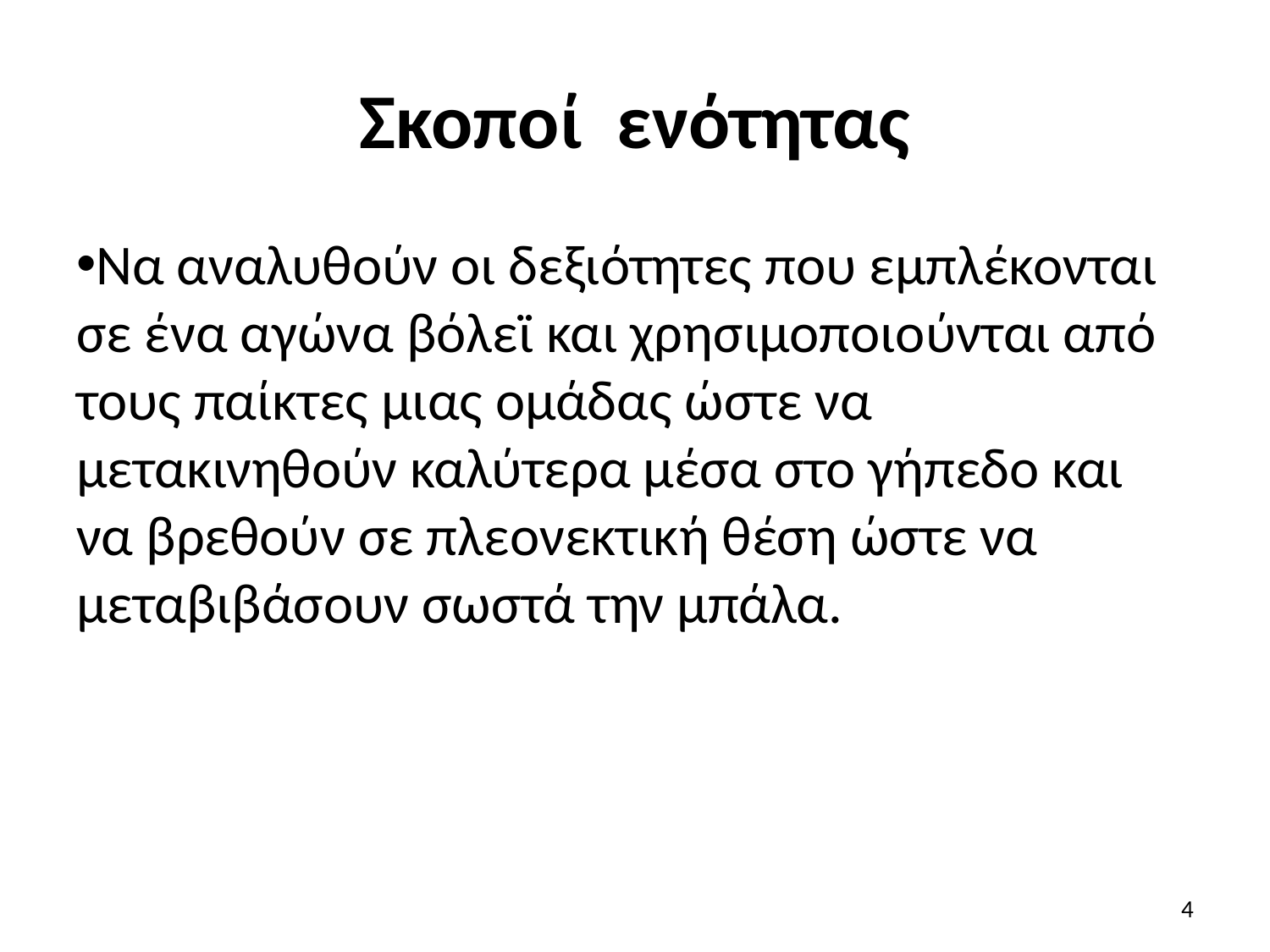

# Σκοποί  ενότητας
Να αναλυθούν οι δεξιότητες που εμπλέκονται σε ένα αγώνα βόλεϊ και χρησιμοποιούνται από τους παίκτες μιας ομάδας ώστε να μετακινηθούν καλύτερα μέσα στο γήπεδο και να βρεθούν σε πλεονεκτική θέση ώστε να μεταβιβάσουν σωστά την μπάλα.
4